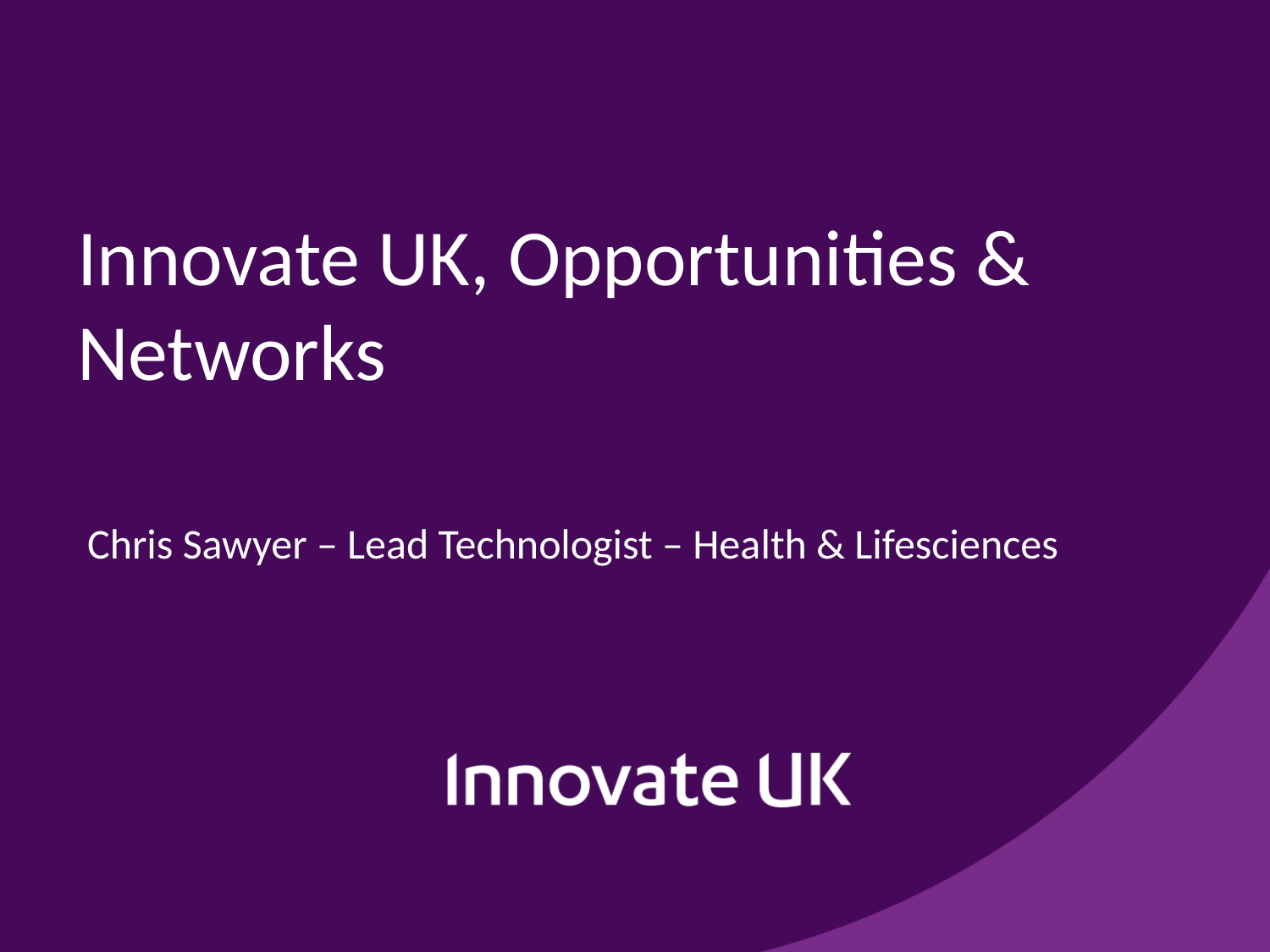

# Innovate UK, Opportunities & Networks
Chris Sawyer – Lead Technologist – Health & Lifesciences